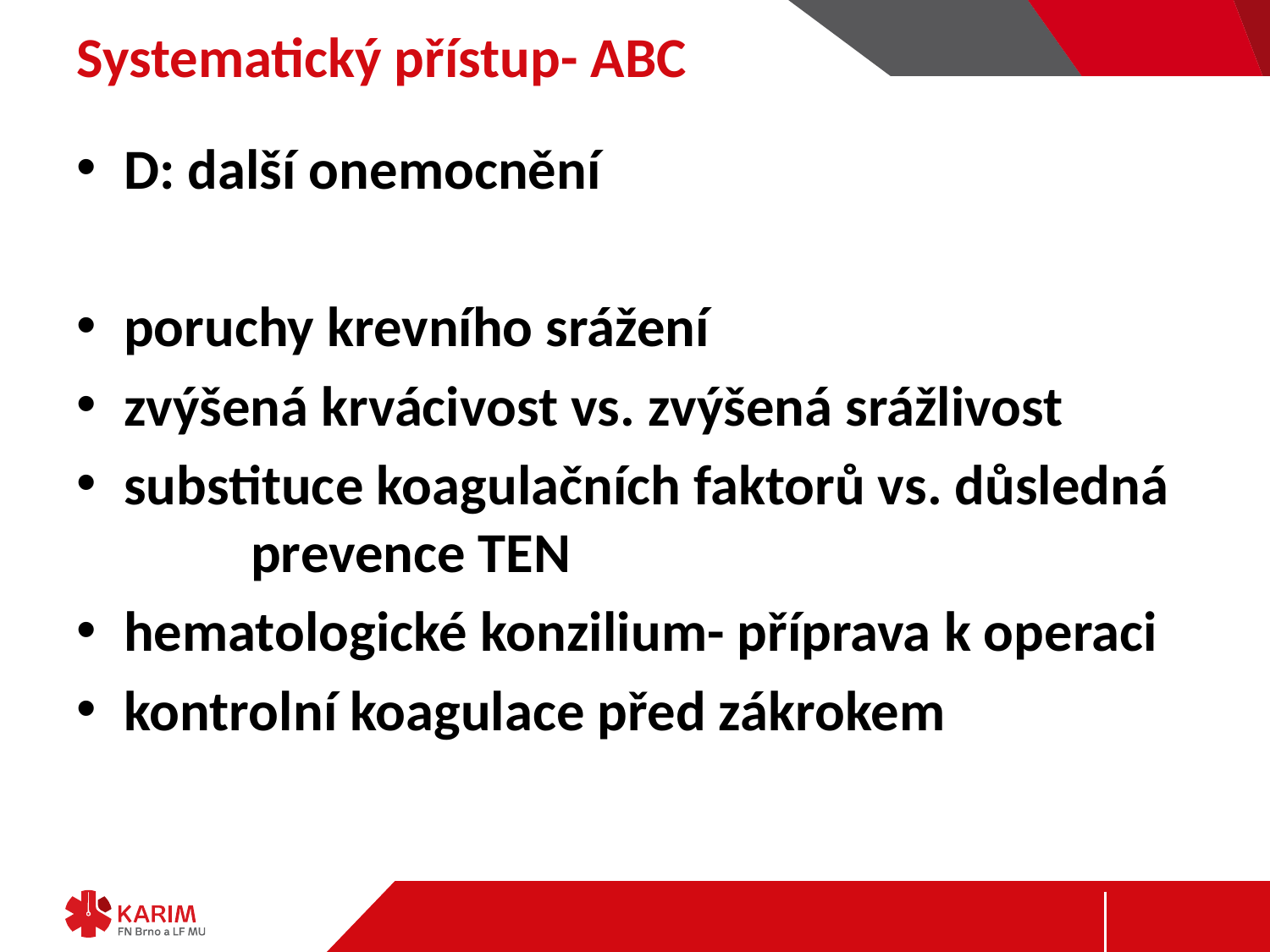

# Systematický přístup- ABC

D: další onemocnění

poruchy krevního srážení
zvýšená krvácivost vs. zvýšená srážlivost
substituce koagulačních faktorů vs. důsledná 	prevence TEN
hematologické konzilium- příprava k operaci
kontrolní koagulace před zákrokem